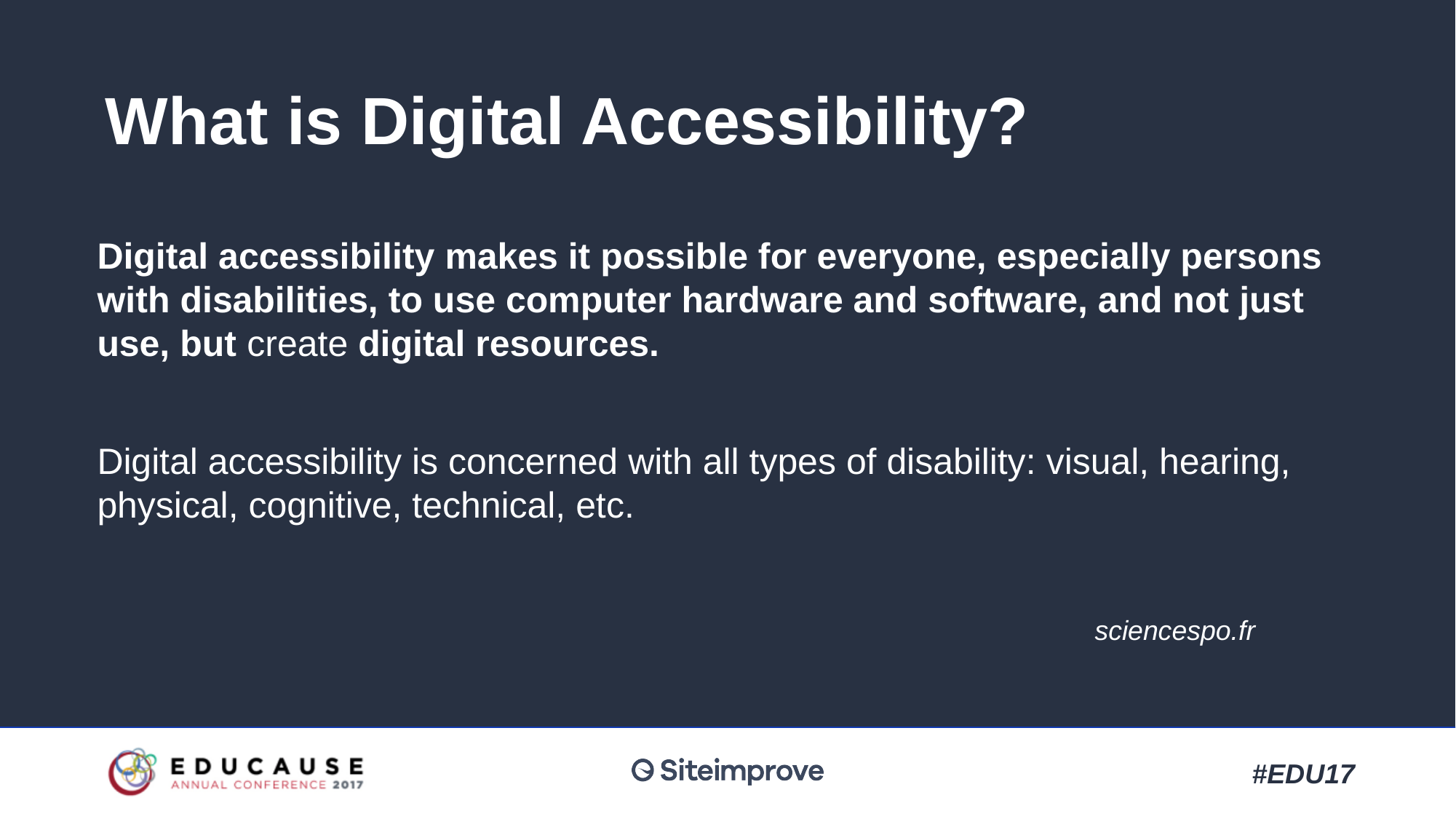

# What is Digital Accessibility?
Digital accessibility makes it possible for everyone, especially persons with disabilities, to use computer hardware and software, and not just use, but create digital resources.

Digital accessibility is concerned with all types of disability: visual, hearing, physical, cognitive, technical, etc.
sciencespo.fr